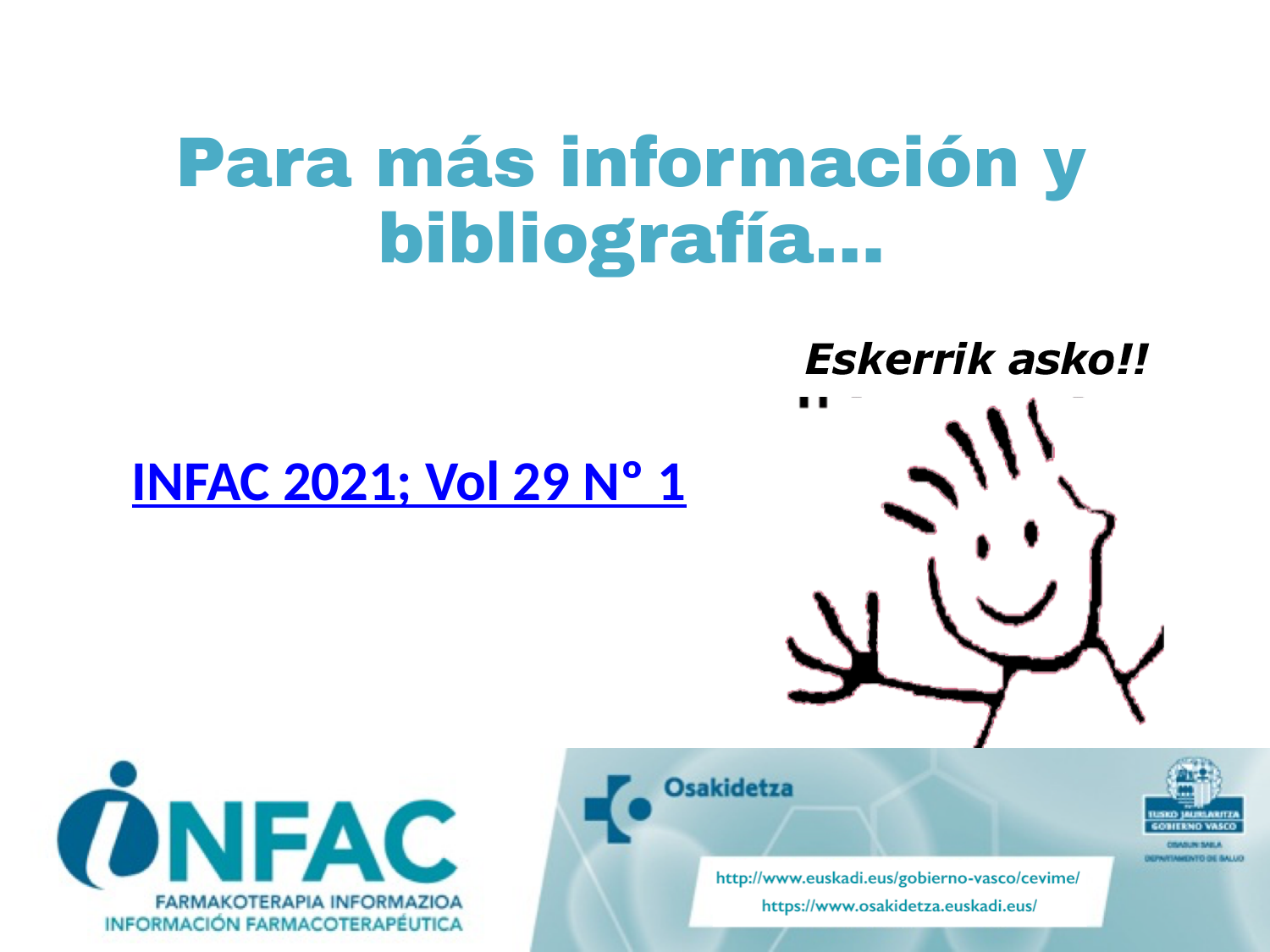

Para más información y bibliografía…
INFAC 2021; Vol 29 Nº 1